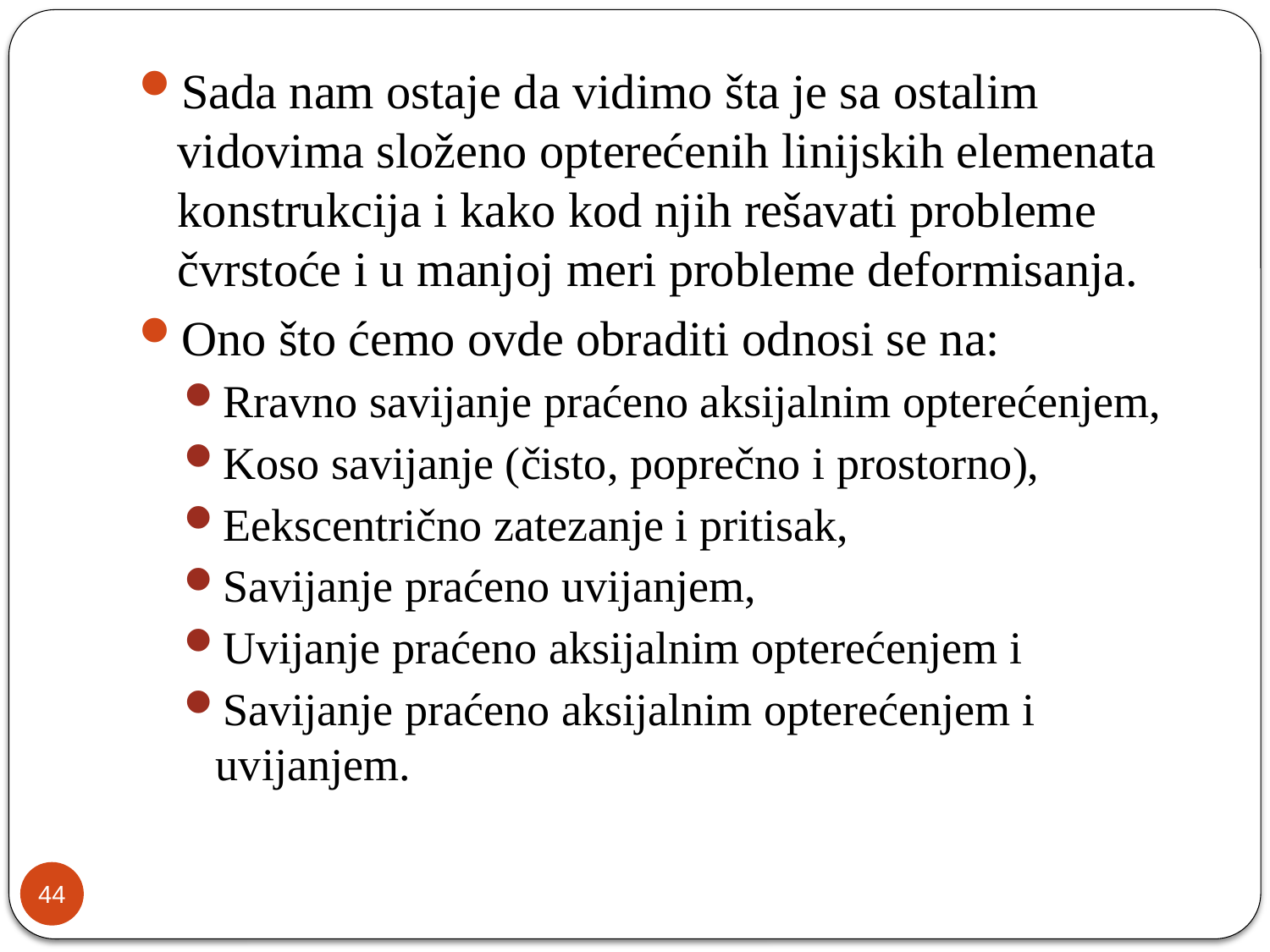

Sada nam ostaje da vidimo šta je sa ostalim vidovima složeno opterećenih linijskih elemenata konstrukcija i kako kod njih rešavati probleme čvrstoće i u manjoj meri probleme deformisanja.
Ono što ćemo ovde obraditi odnosi se na:
Rravno savijanje praćeno aksijalnim opterećenjem,
Koso savijanje (čisto, poprečno i prostorno),
Eekscentrično zatezanje i pritisak,
Savijanje praćeno uvijanjem,
Uvijanje praćeno aksijalnim opterećenjem i
Savijanje praćeno aksijalnim opterećenjem i uvijanjem.

44